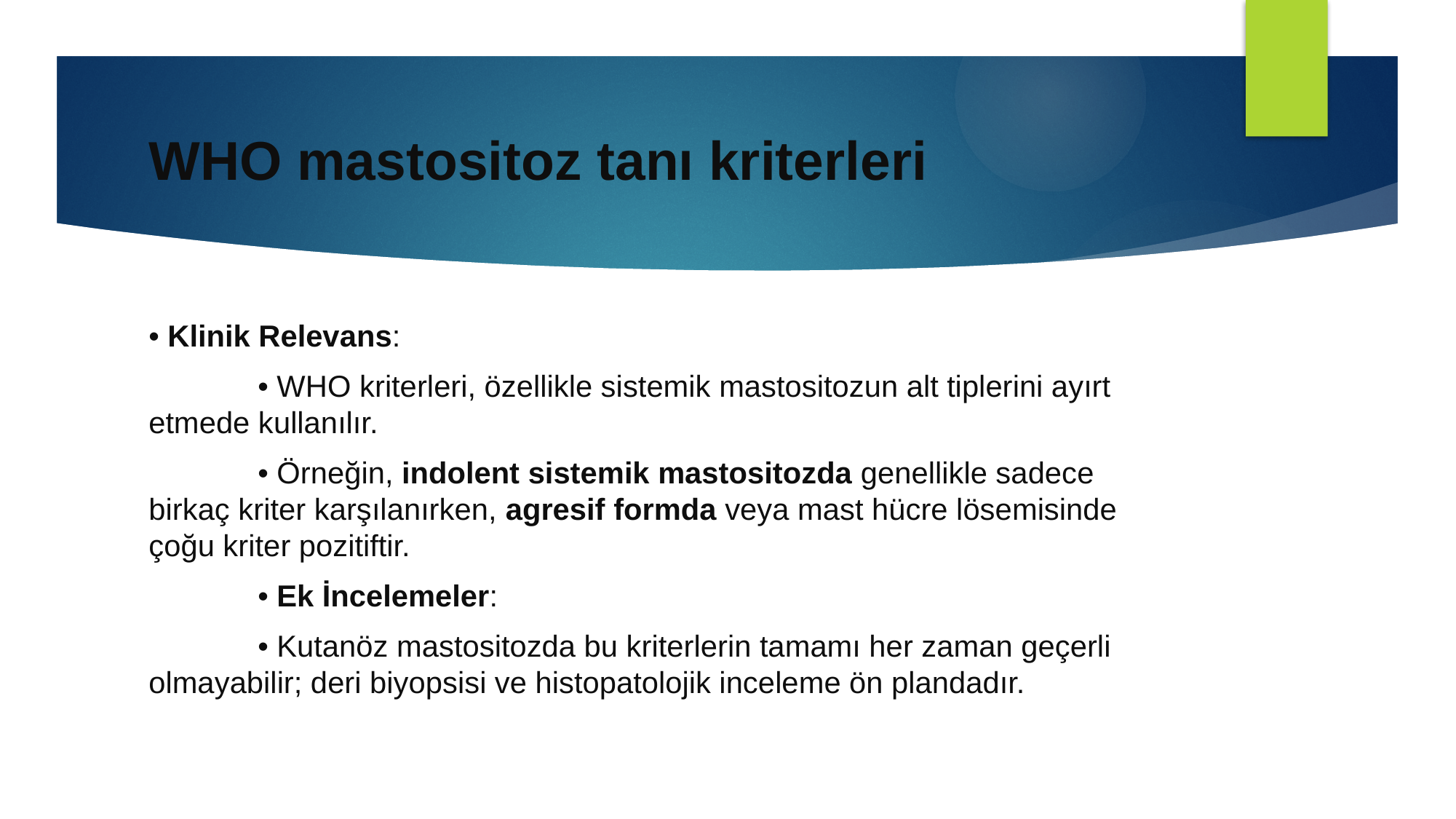

# WHO mastositoz tanı kriterleri
• Klinik Relevans:
	• WHO kriterleri, özellikle sistemik mastositozun alt tiplerini ayırt etmede kullanılır.
	• Örneğin, indolent sistemik mastositozda genellikle sadece birkaç kriter karşılanırken, agresif formda veya mast hücre lösemisinde çoğu kriter pozitiftir.
	• Ek İncelemeler:
	• Kutanöz mastositozda bu kriterlerin tamamı her zaman geçerli olmayabilir; deri biyopsisi ve histopatolojik inceleme ön plandadır.